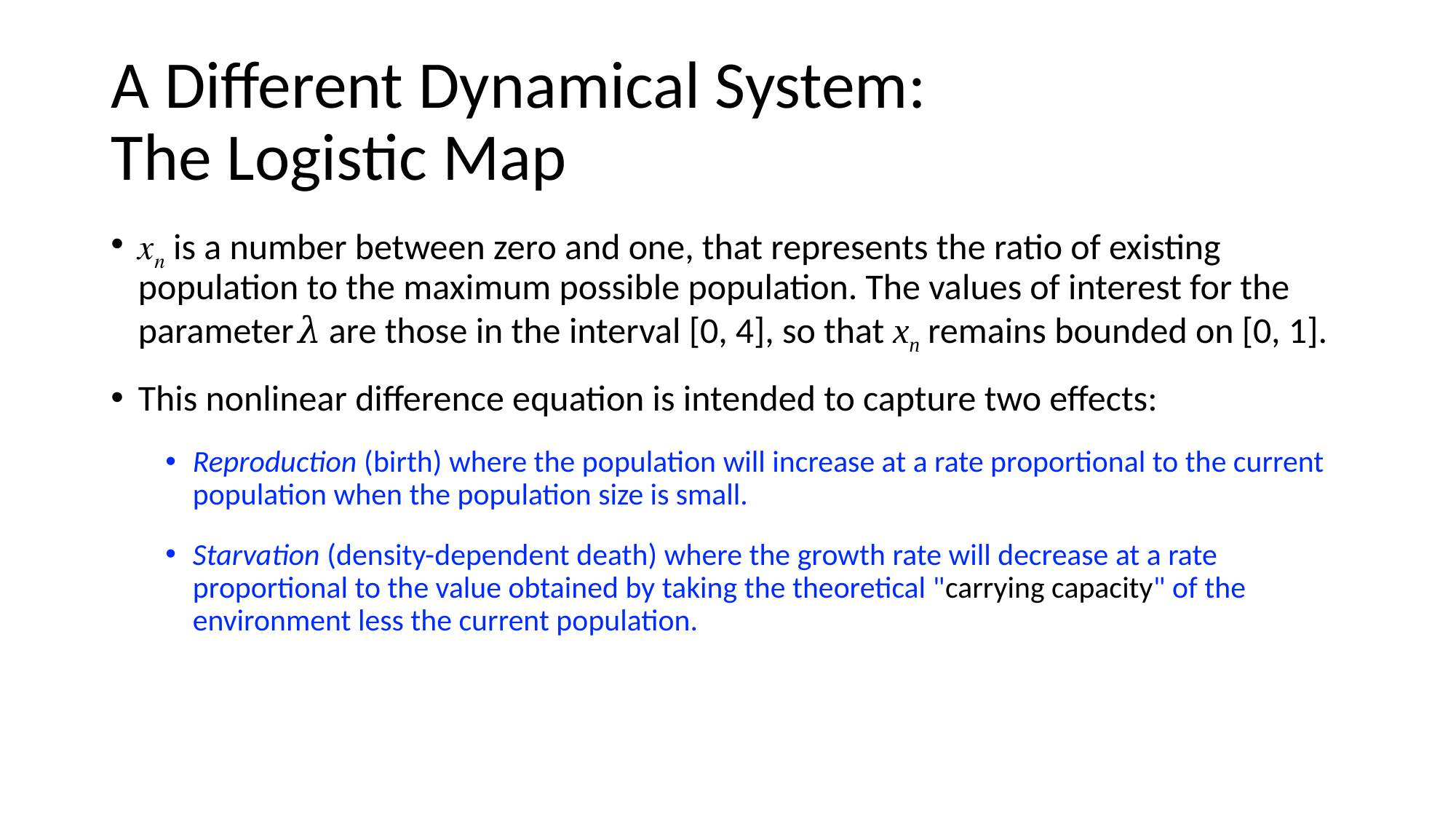

# A Different Dynamical System: The Logistic Map
xn is a number between zero and one, that represents the ratio of existing population to the maximum possible population. The values of interest for the parameter𝜆 are those in the interval [0, 4], so that xn remains bounded on [0, 1].
This nonlinear difference equation is intended to capture two effects:
Reproduction (birth) where the population will increase at a rate proportional to the current population when the population size is small.
Starvation (density-dependent death) where the growth rate will decrease at a rate proportional to the value obtained by taking the theoretical "carrying capacity" of the environment less the current population.